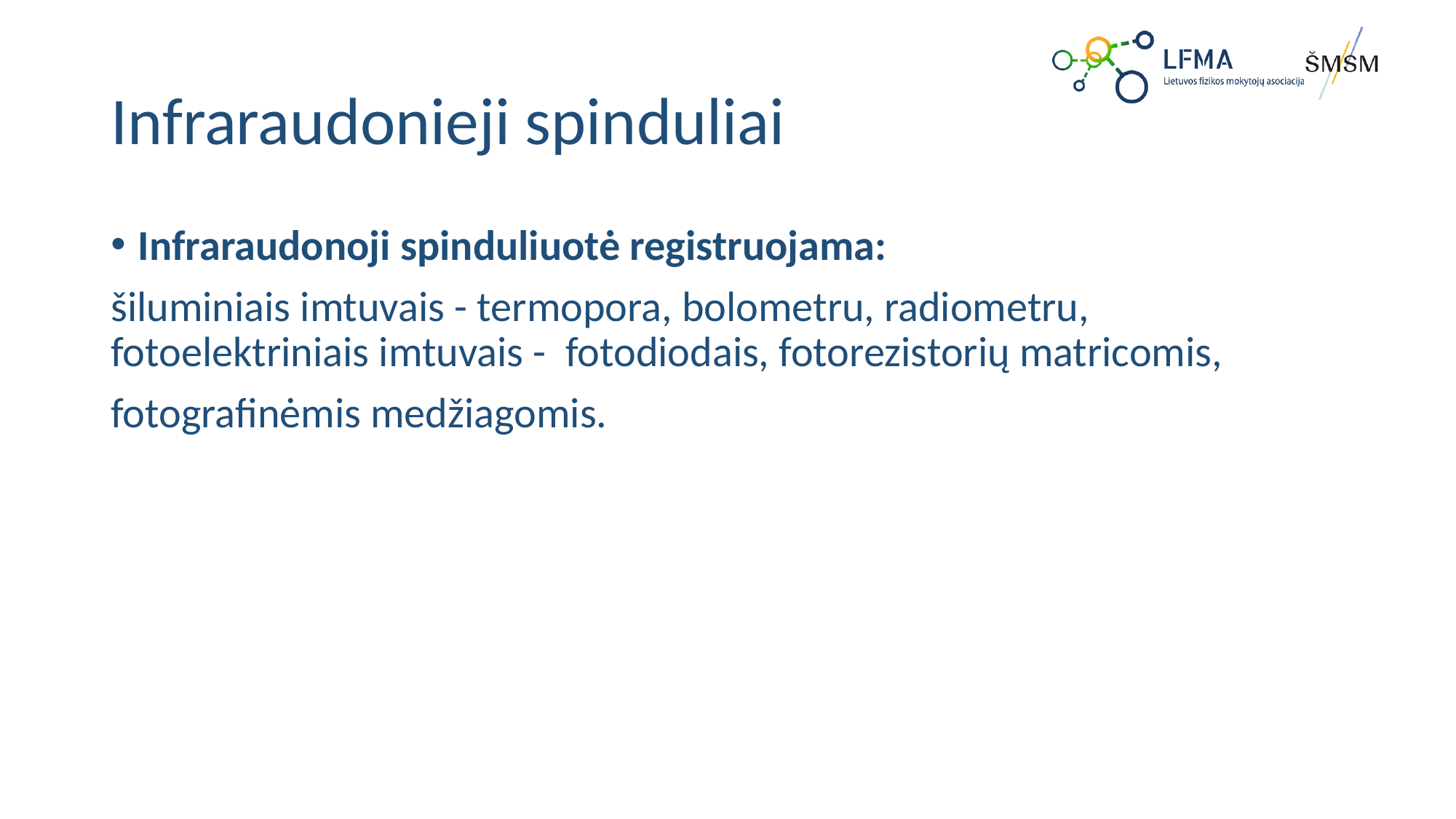

# Infraraudonieji spinduliai
Infraraudonoji spinduliuotė registruojama:
šiluminiais imtuvais - termopora, bolometru, radiometru, fotoelektriniais imtuvais -  fotodiodais, fotorezistorių matricomis,
fotografinėmis medžiagomis.